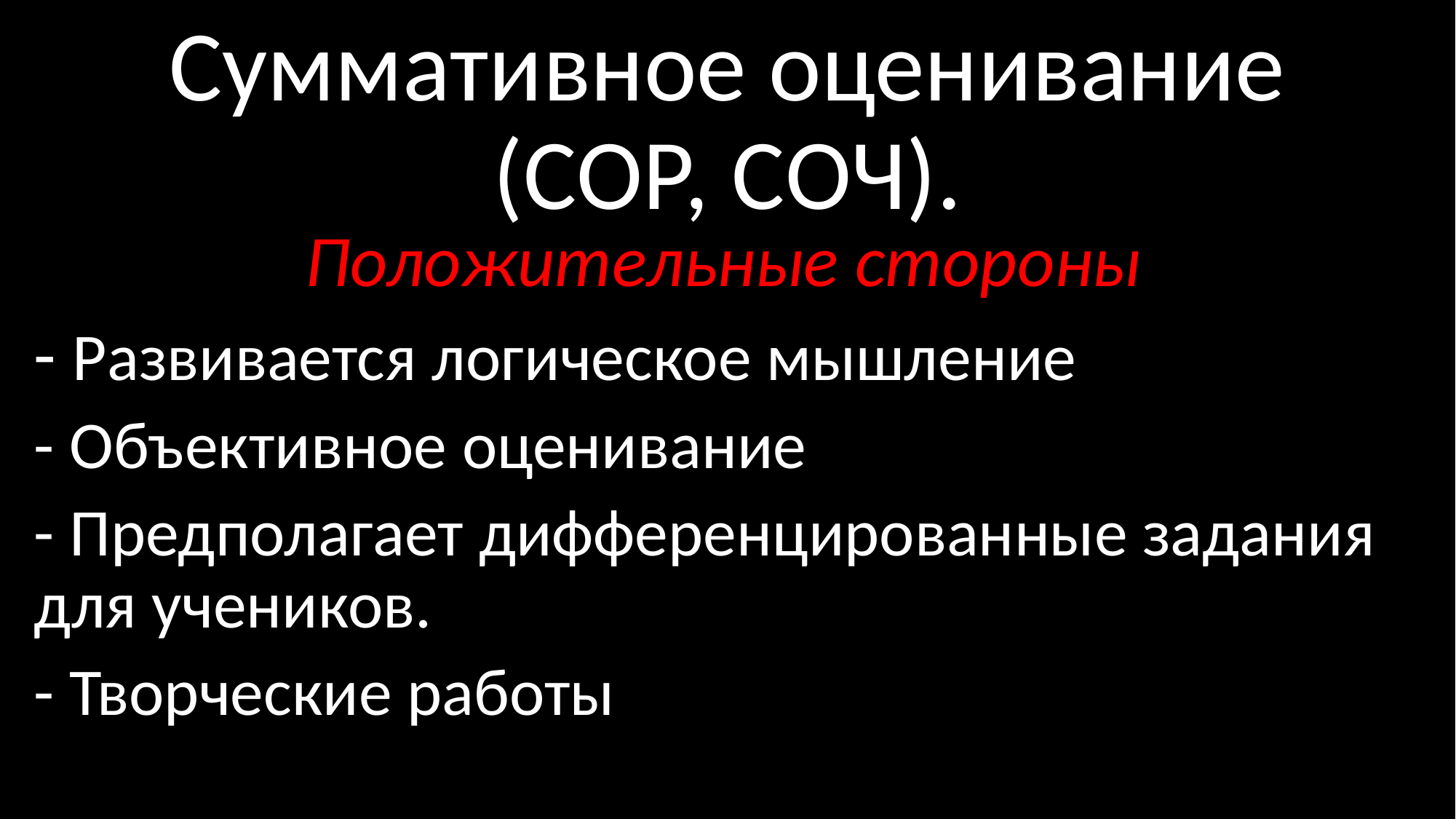

# Суммативное оценивание (СОР, СОЧ).
Положительные стороны
- Развивается логическое мышление
- Объективное оценивание
- Предполагает дифференцированные задания для учеников.
- Творческие работы